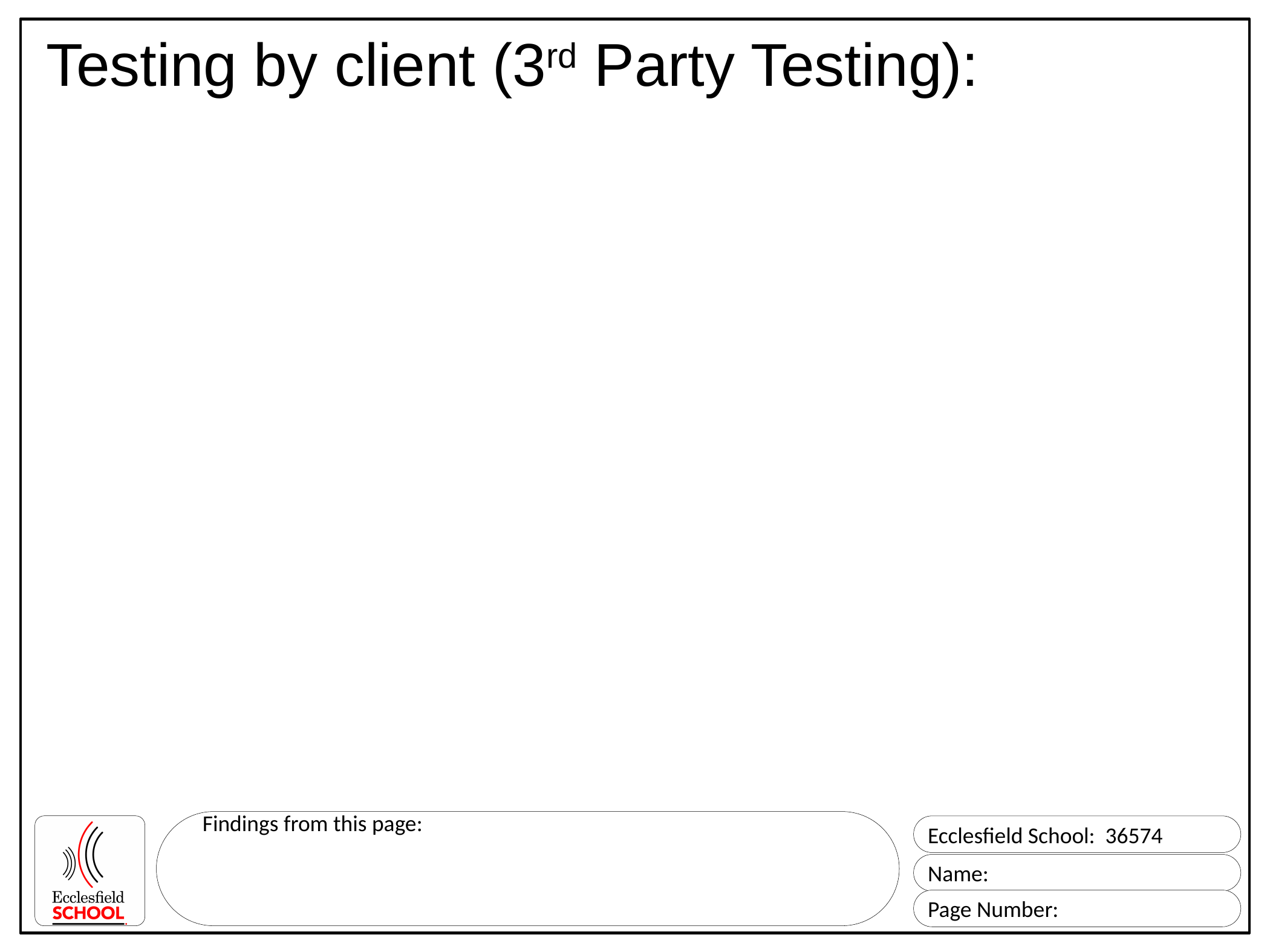

# Testing by client (3rd Party Testing):